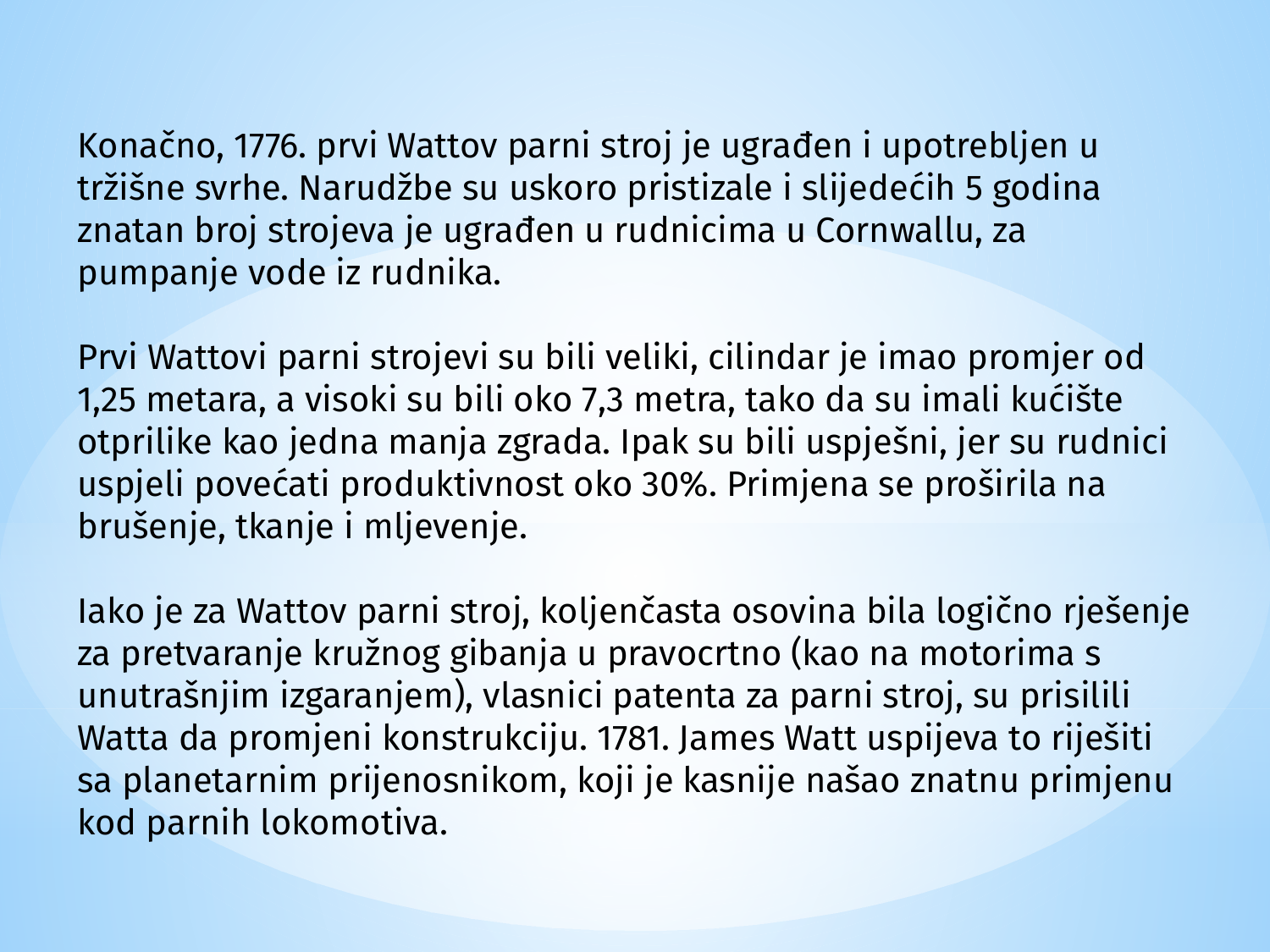

Konačno, 1776. prvi Wattov parni stroj je ugrađen i upotrebljen u tržišne svrhe. Narudžbe su uskoro pristizale i slijedećih 5 godina znatan broj strojeva je ugrađen u rudnicima u Cornwallu, za pumpanje vode iz rudnika.

Prvi Wattovi parni strojevi su bili veliki, cilindar je imao promjer od 1,25 metara, a visoki su bili oko 7,3 metra, tako da su imali kućište otprilike kao jedna manja zgrada. Ipak su bili uspješni, jer su rudnici uspjeli povećati produktivnost oko 30%. Primjena se proširila na brušenje, tkanje i mljevenje.

Iako je za Wattov parni stroj, koljenčasta osovina bila logično rješenje za pretvaranje kružnog gibanja u pravocrtno (kao na motorima s unutrašnjim izgaranjem), vlasnici patenta za parni stroj, su prisilili Watta da promjeni konstrukciju. 1781. James Watt uspijeva to riješiti sa planetarnim prijenosnikom, koji je kasnije našao znatnu primjenu kod parnih lokomotiva.